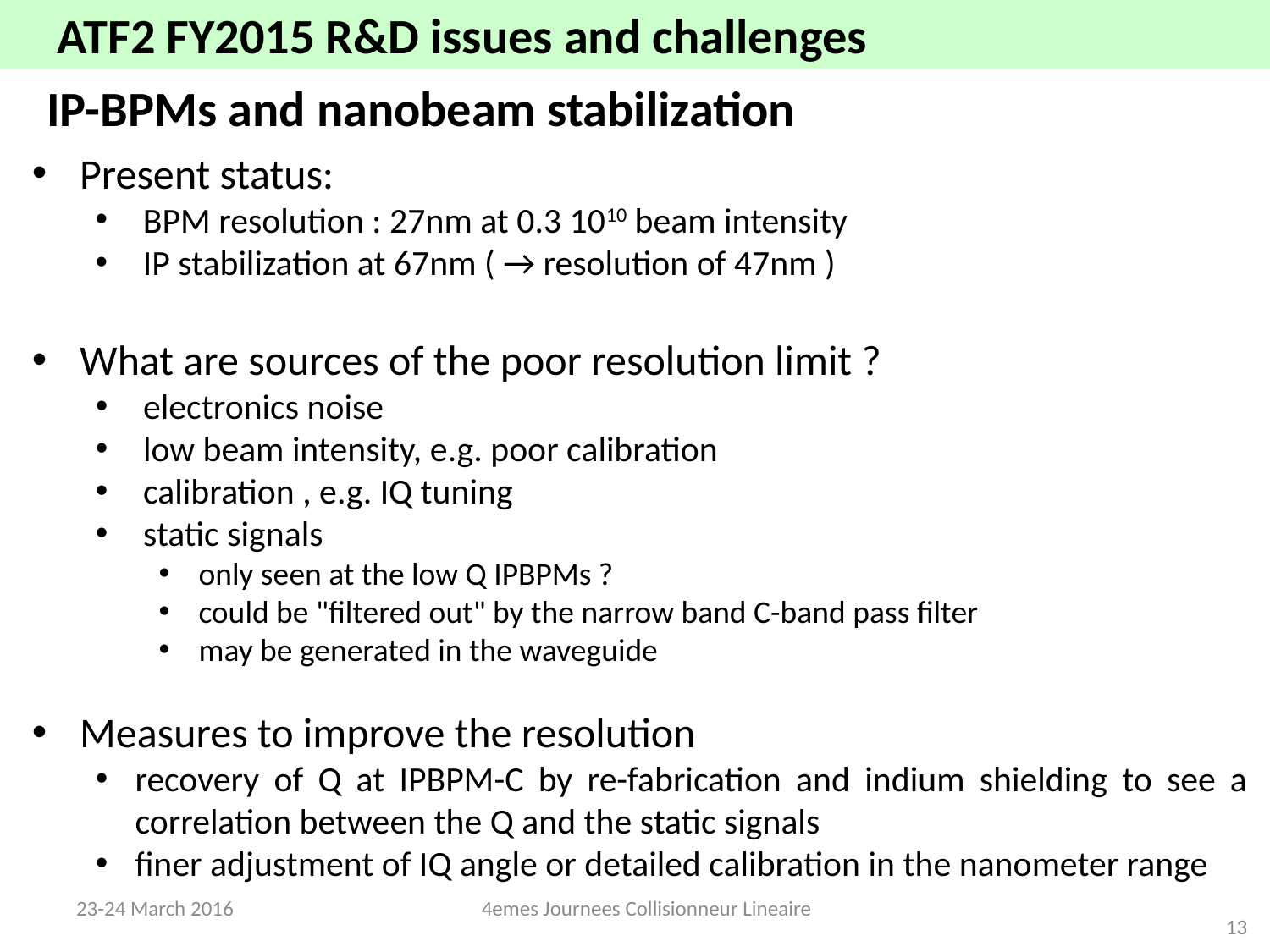

# ATF2 FY2015 R&D issues and challenges
IP-BPMs and nanobeam stabilization
Present status:
BPM resolution : 27nm at 0.3 1010 beam intensity
IP stabilization at 67nm ( → resolution of 47nm )

What are sources of the poor resolution limit ?
 electronics noise
 low beam intensity, e.g. poor calibration
 calibration , e.g. IQ tuning
 static signals
only seen at the low Q IPBPMs ?
could be "filtered out" by the narrow band C-band pass filter
may be generated in the waveguide

Measures to improve the resolution
recovery of Q at IPBPM-C by re-fabrication and indium shielding to see a correlation between the Q and the static signals
finer adjustment of IQ angle or detailed calibration in the nanometer range
23-24 March 2016
4emes Journees Collisionneur Lineaire
13